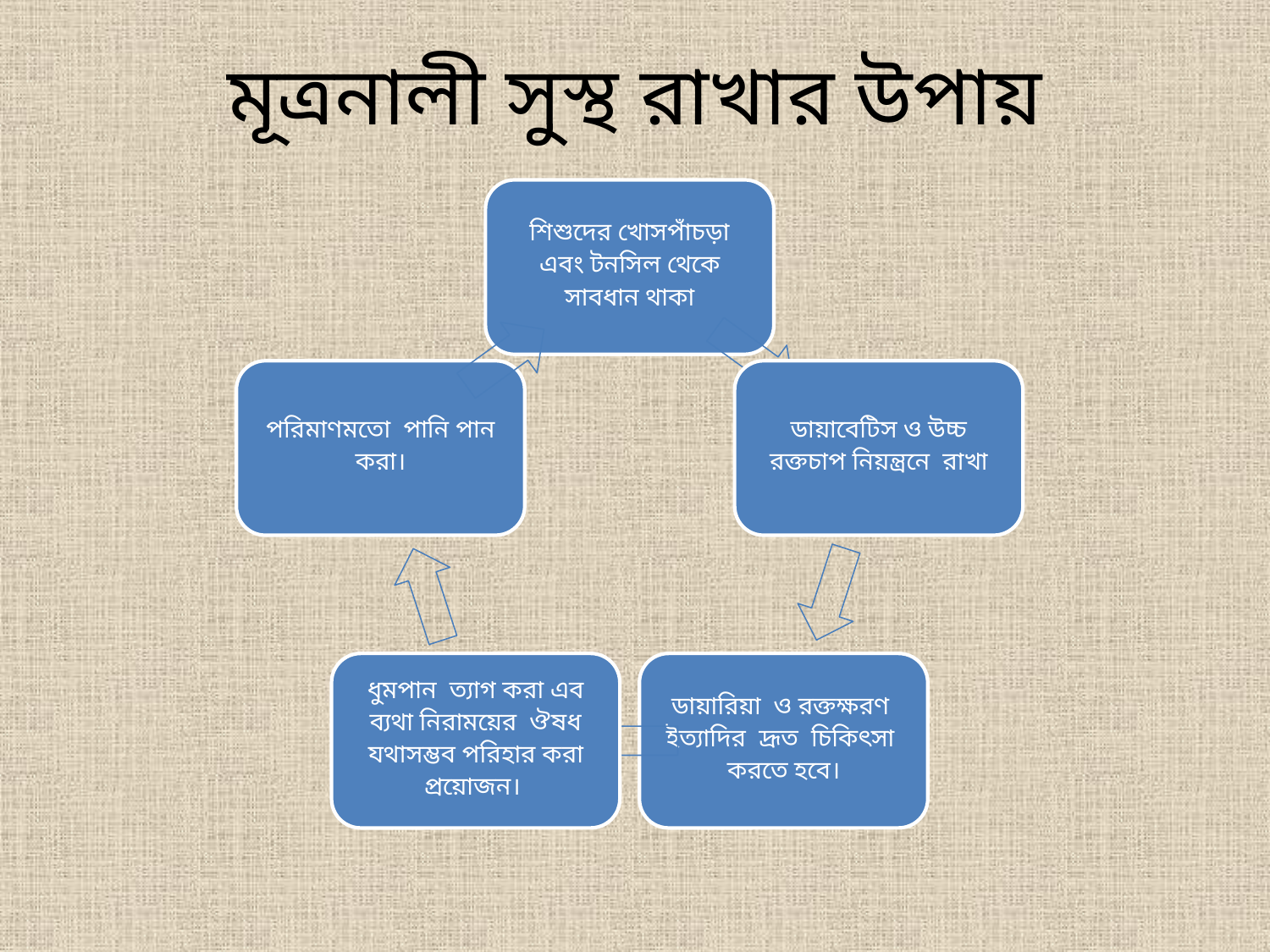

# মূত্রনালী সুস্থ রাখার উপায়
শিশুদের খোসপাঁচড়া এবং টনসিল থেকে সাবধান থাকা
ডায়াবেটিস ও উচ্চ রক্তচাপ নিয়ন্ত্রনে  রাখা
ডায়ারিয়া  ও রক্তক্ষরণ  ইত্যাদির  দ্রূত  চিকিৎসা  করতে হবে।
ধুমপান  ত্যাগ করা এব ব্যথা নিরাময়ের  ঔষধ যথাসম্ভব পরিহার করা প্রয়োজন।
পরিমাণমতো  পানি পান করা।